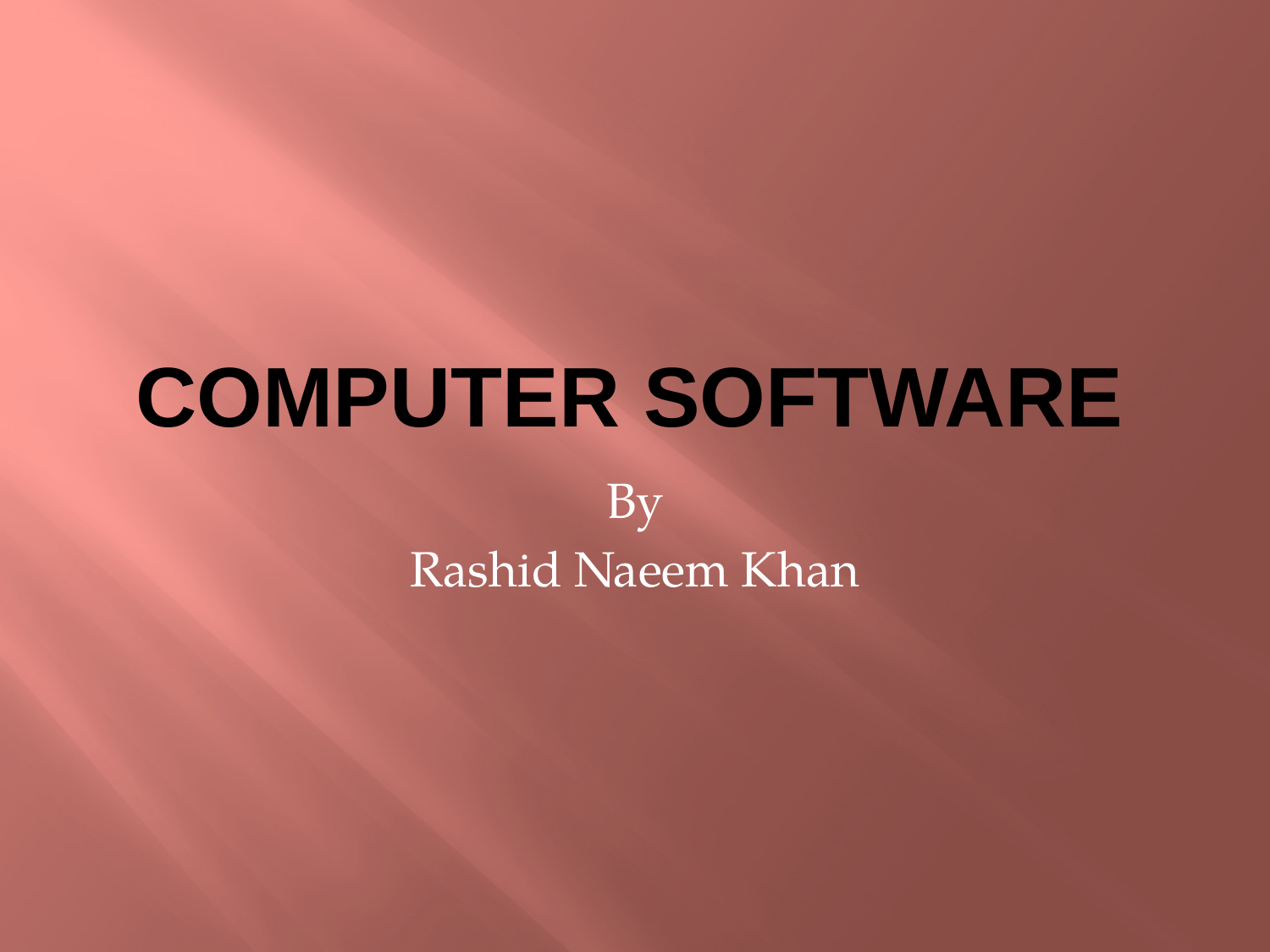

# Computer Software
By
Rashid Naeem Khan